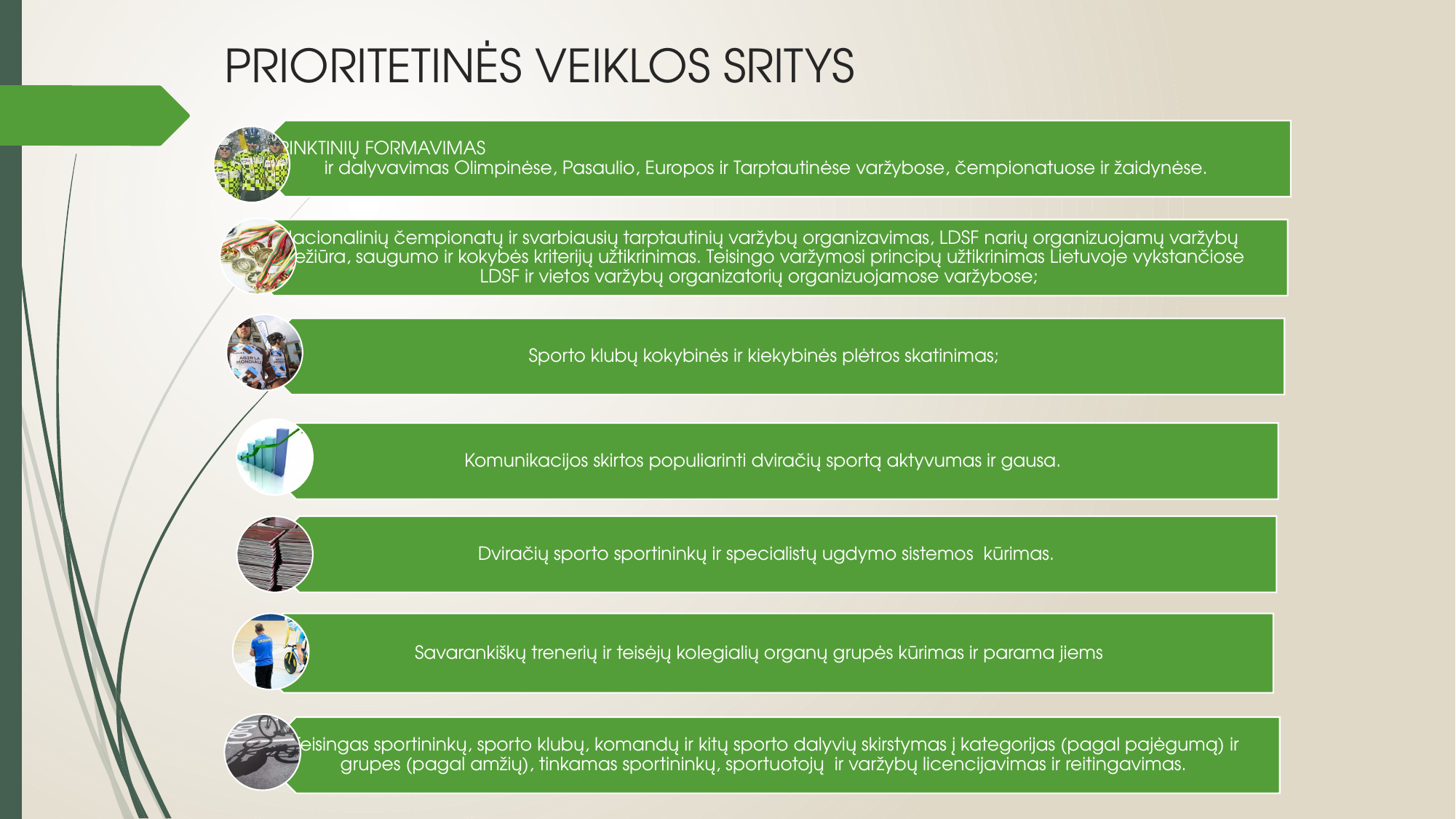

# PRIORITETINĖS VEIKLOS SRITYS
RINKTINIŲ FORMAVIMAS                                                                                                                                                        ir dalyvavimas Olimpinėse, Pasaulio, Europos ir Tarptautinėse varžybose, čempionatuose ir žaidynėse.
Nacionalinių čempionatų ir svarbiausių tarptautinių varžybų organizavimas, LDSF narių organizuojamų varžybų priežiūra, saugumo ir kokybės kriterijų užtikrinimas. Teisingo varžymosi principų užtikrinimas Lietuvoje vykstančiose LDSF ir vietos varžybų organizatorių organizuojamose varžybose;
Sporto klubų kokybinės ir kiekybinės plėtros skatinimas;
Komunikacijos skirtos populiarinti dviračių sportą aktyvumas ir gausa.
Dviračių sporto sportininkų ir specialistų ugdymo sistemos  kūrimas.
 Savarankiškų trenerių ir teisėjų kolegialių organų grupės kūrimas ir parama jiems
Teisingas sportininkų, sporto klubų, komandų ir kitų sporto dalyvių skirstymas į kategorijas (pagal pajėgumą) ir grupes (pagal amžių), tinkamas sportininkų, sportuotojų  ir varžybų licencijavimas ir reitingavimas.